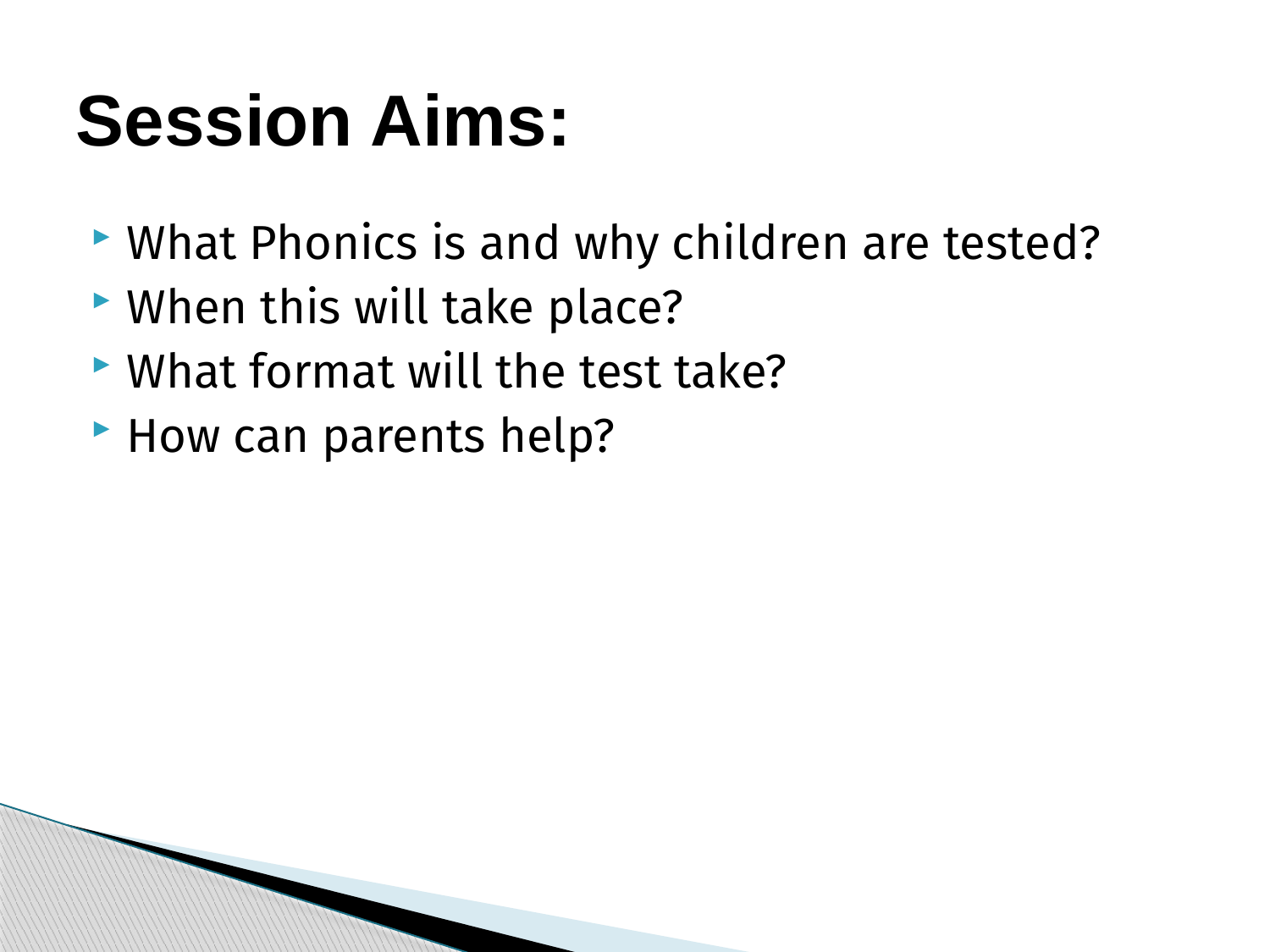

# Session Aims:
What Phonics is and why children are tested?
When this will take place?
What format will the test take?
How can parents help?